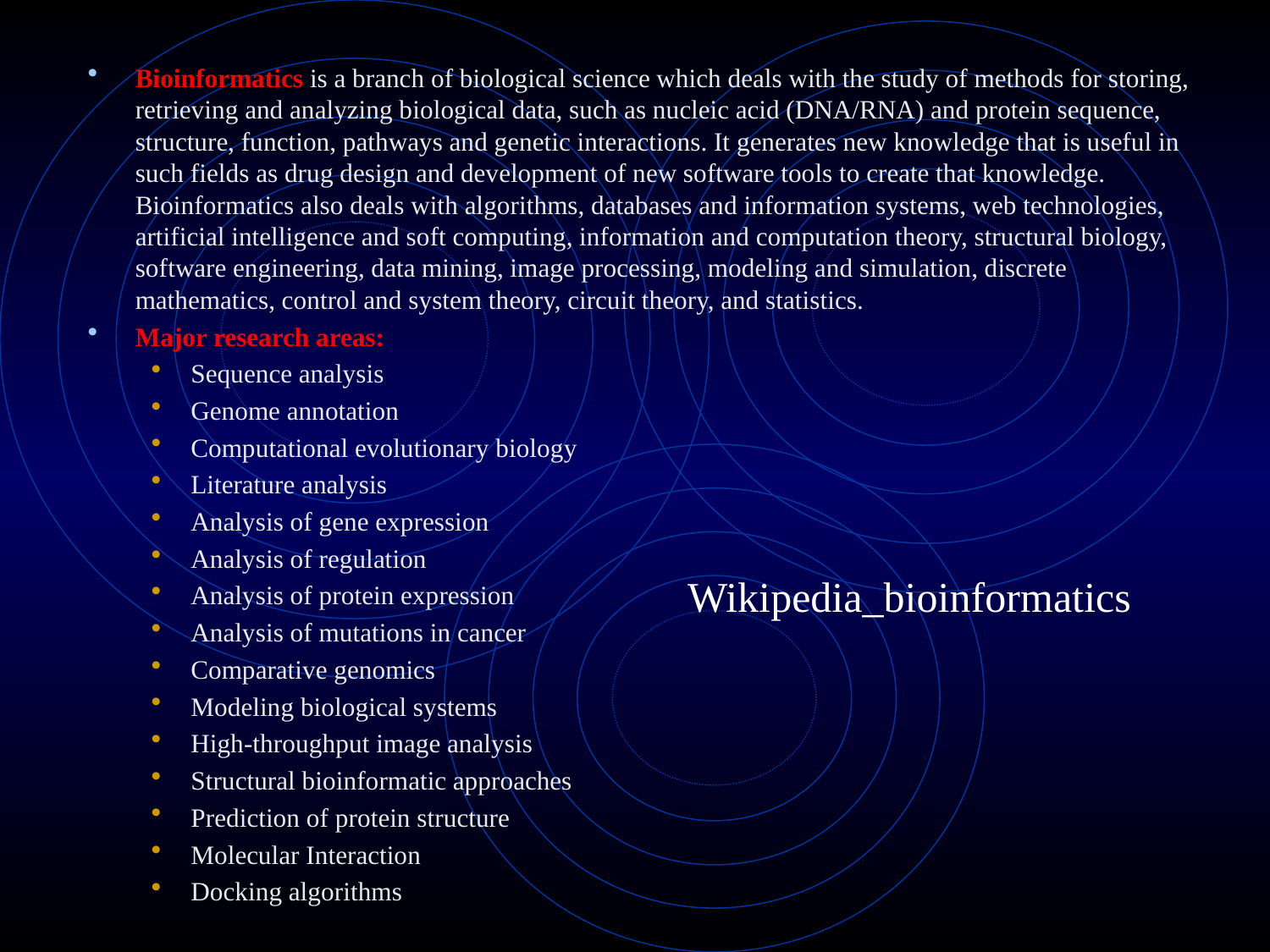

Bioinformatics is a branch of biological science which deals with the study of methods for storing, retrieving and analyzing biological data, such as nucleic acid (DNA/RNA) and protein sequence, structure, function, pathways and genetic interactions. It generates new knowledge that is useful in such fields as drug design and development of new software tools to create that knowledge. Bioinformatics also deals with algorithms, databases and information systems, web technologies, artificial intelligence and soft computing, information and computation theory, structural biology, software engineering, data mining, image processing, modeling and simulation, discrete mathematics, control and system theory, circuit theory, and statistics.
Major research areas:
Sequence analysis
Genome annotation
Computational evolutionary biology
Literature analysis
Analysis of gene expression
Analysis of regulation
Analysis of protein expression
Analysis of mutations in cancer
Comparative genomics
Modeling biological systems
High-throughput image analysis
Structural bioinformatic approaches
Prediction of protein structure
Molecular Interaction
Docking algorithms

# Wikipedia_bioinformatics